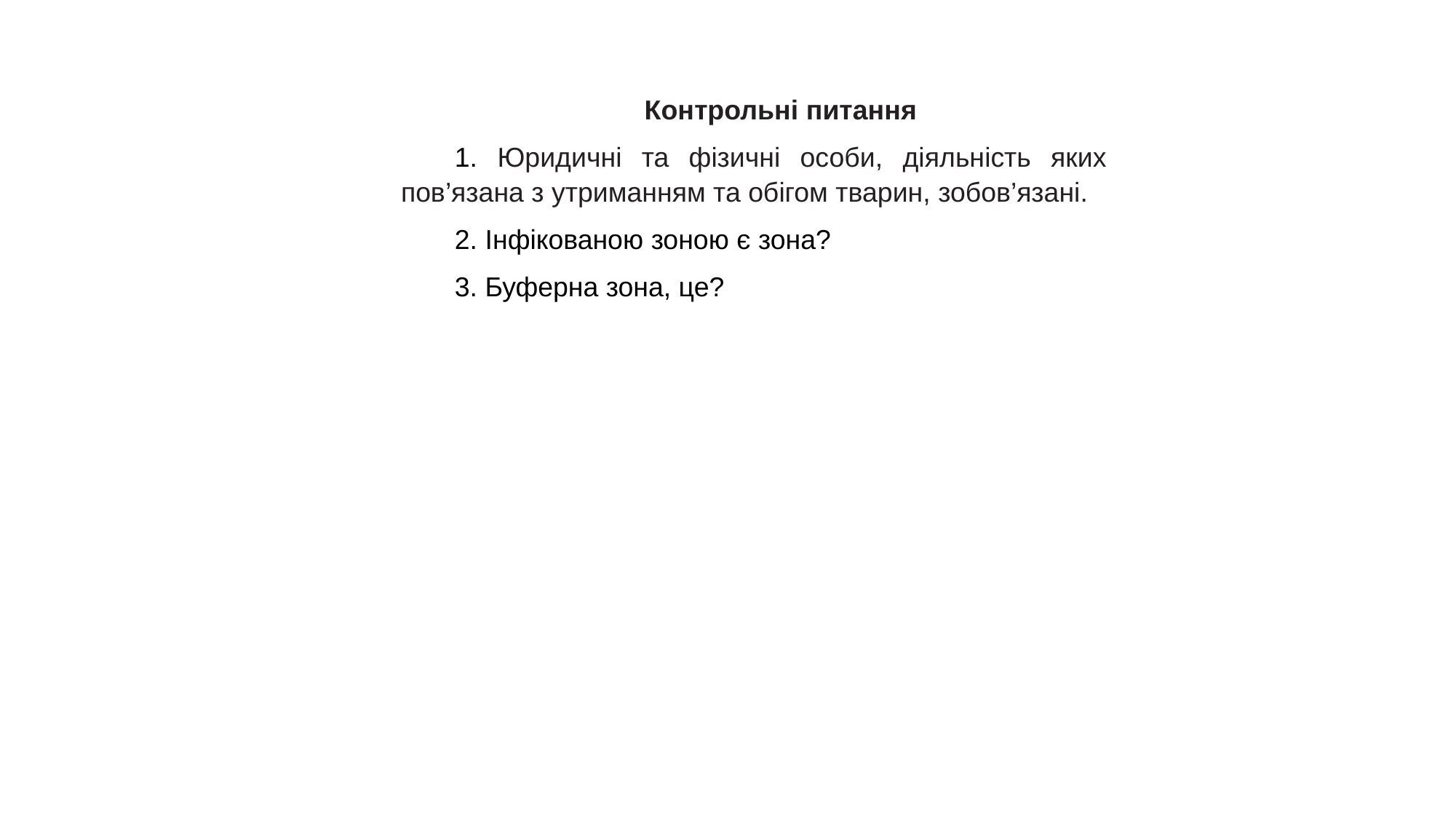

Контрольні питання
1. Юридичні та фізичні особи, діяльність яких пов’язана з утриманням та обігом тварин, зобов’язані.
2. Інфікованою зоною є зона?
3. Буферна зона, це?